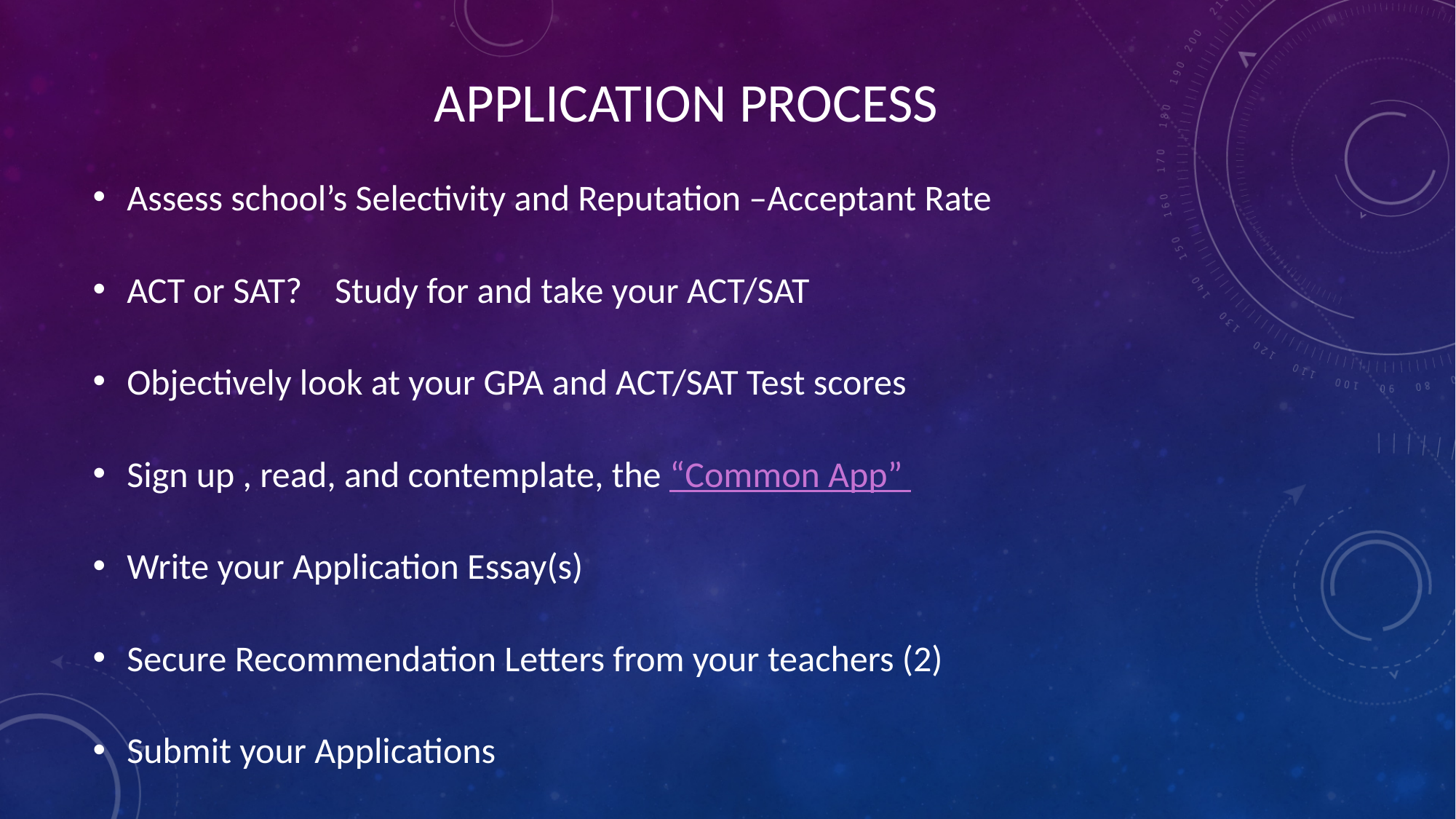

# Application process
Assess school’s Selectivity and Reputation –Acceptant Rate

ACT or SAT?    Study for and take your ACT/SAT

Objectively look at your GPA and ACT/SAT Test scores

Sign up , read, and contemplate, the “Common App”

Write your Application Essay(s)

Secure Recommendation Letters from your teachers (2)

Submit your Applications